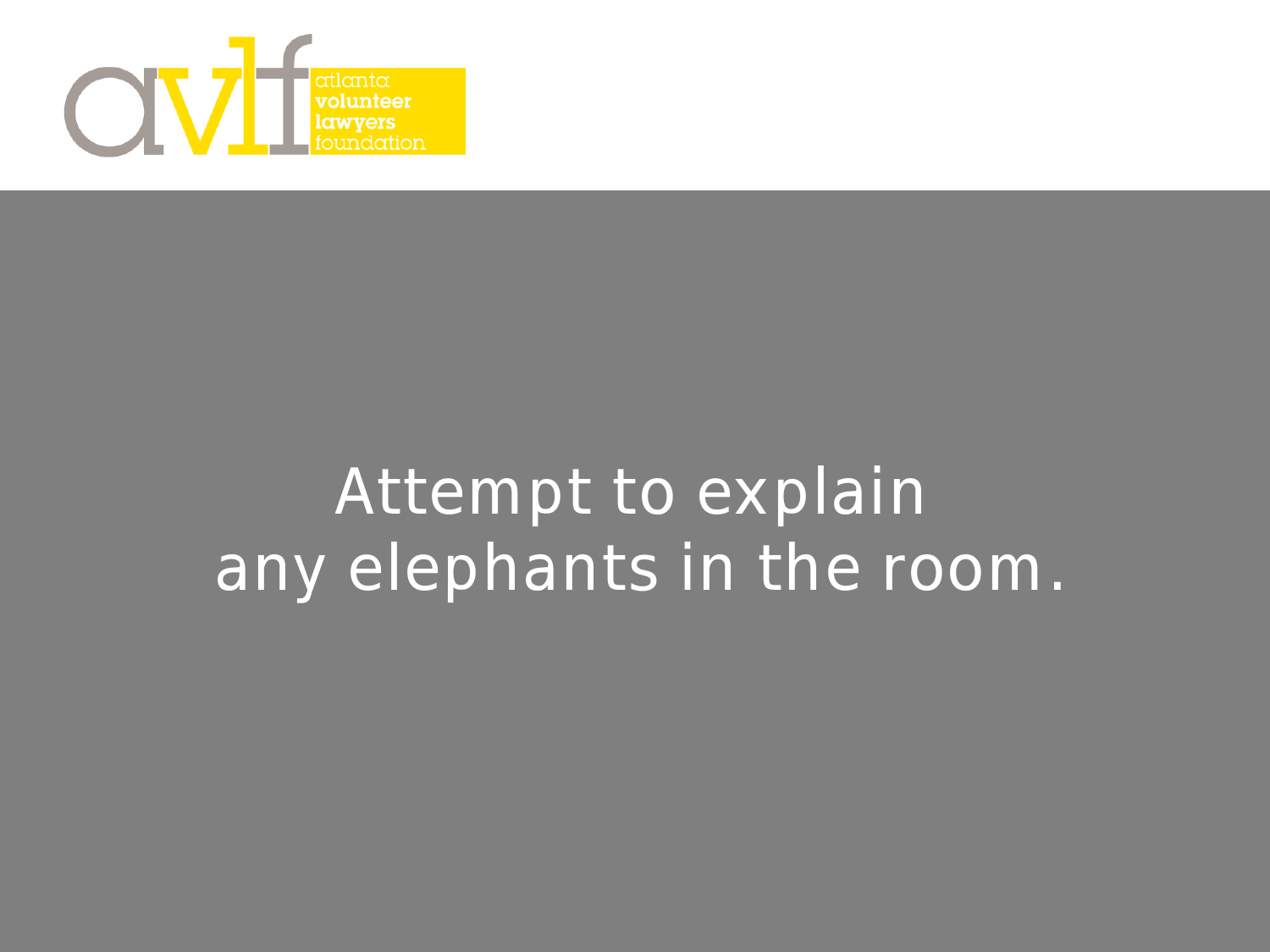

Attempt to explain
any elephants in the room.